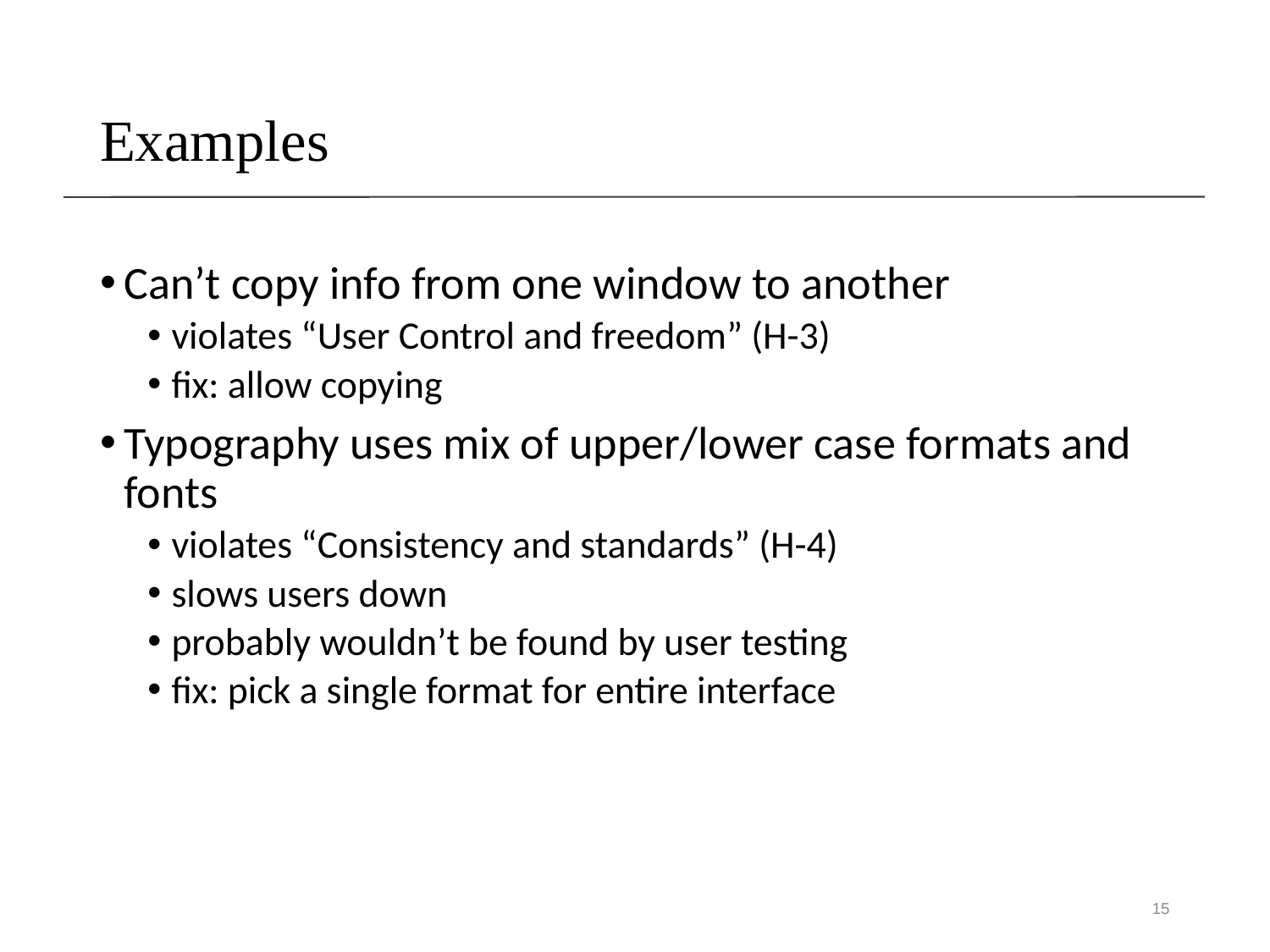

# Examples
Can’t copy info from one window to another
violates “User Control and freedom” (H-3)
fix: allow copying
Typography uses mix of upper/lower case formats and fonts
violates “Consistency and standards” (H-4)
slows users down
probably wouldn’t be found by user testing
fix: pick a single format for entire interface
15